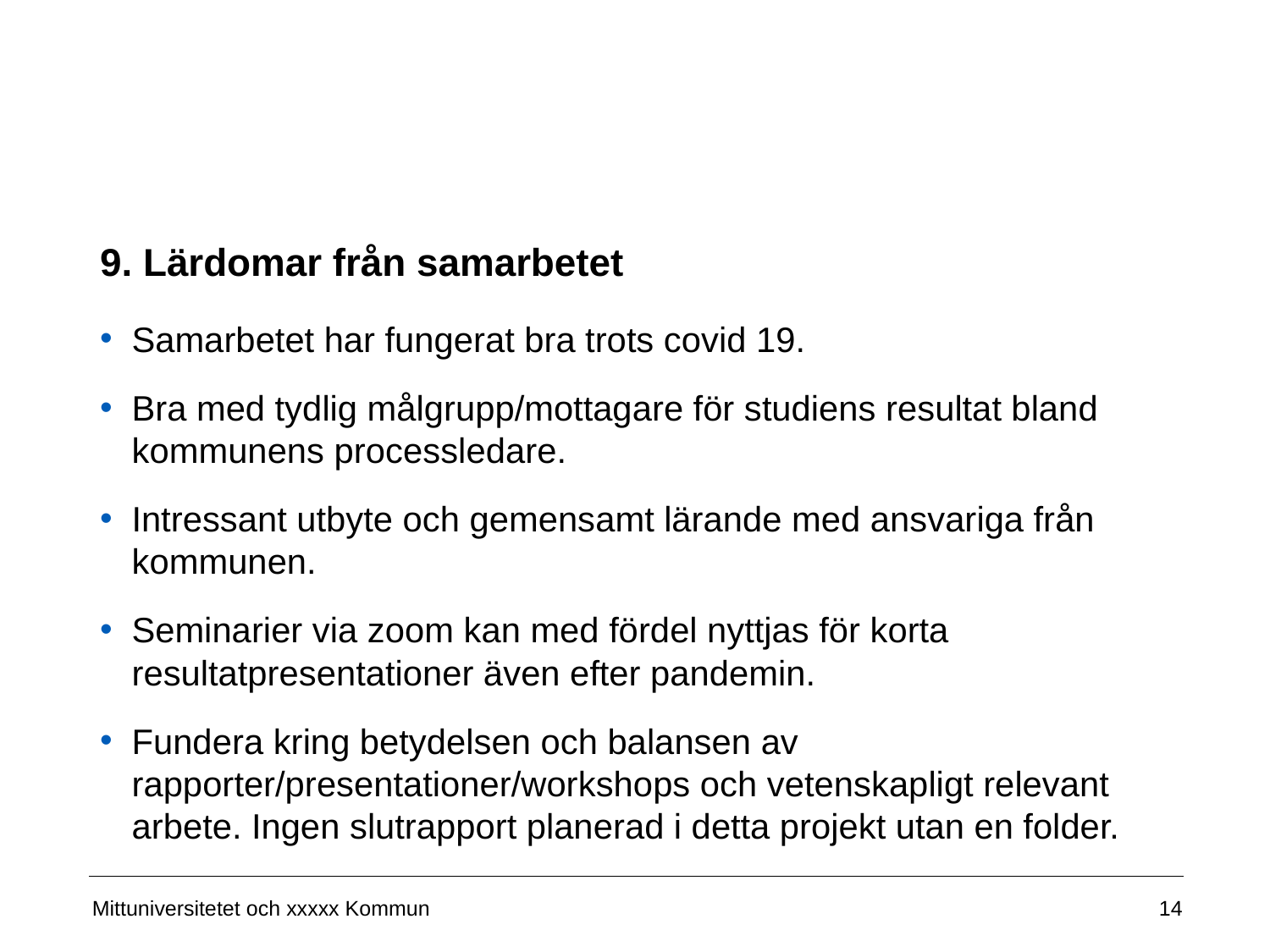

# 9. Lärdomar från samarbetet
Samarbetet har fungerat bra trots covid 19.
Bra med tydlig målgrupp/mottagare för studiens resultat bland kommunens processledare.
Intressant utbyte och gemensamt lärande med ansvariga från kommunen.
Seminarier via zoom kan med fördel nyttjas för korta resultatpresentationer även efter pandemin.
Fundera kring betydelsen och balansen av rapporter/presentationer/workshops och vetenskapligt relevant arbete. Ingen slutrapport planerad i detta projekt utan en folder.

14